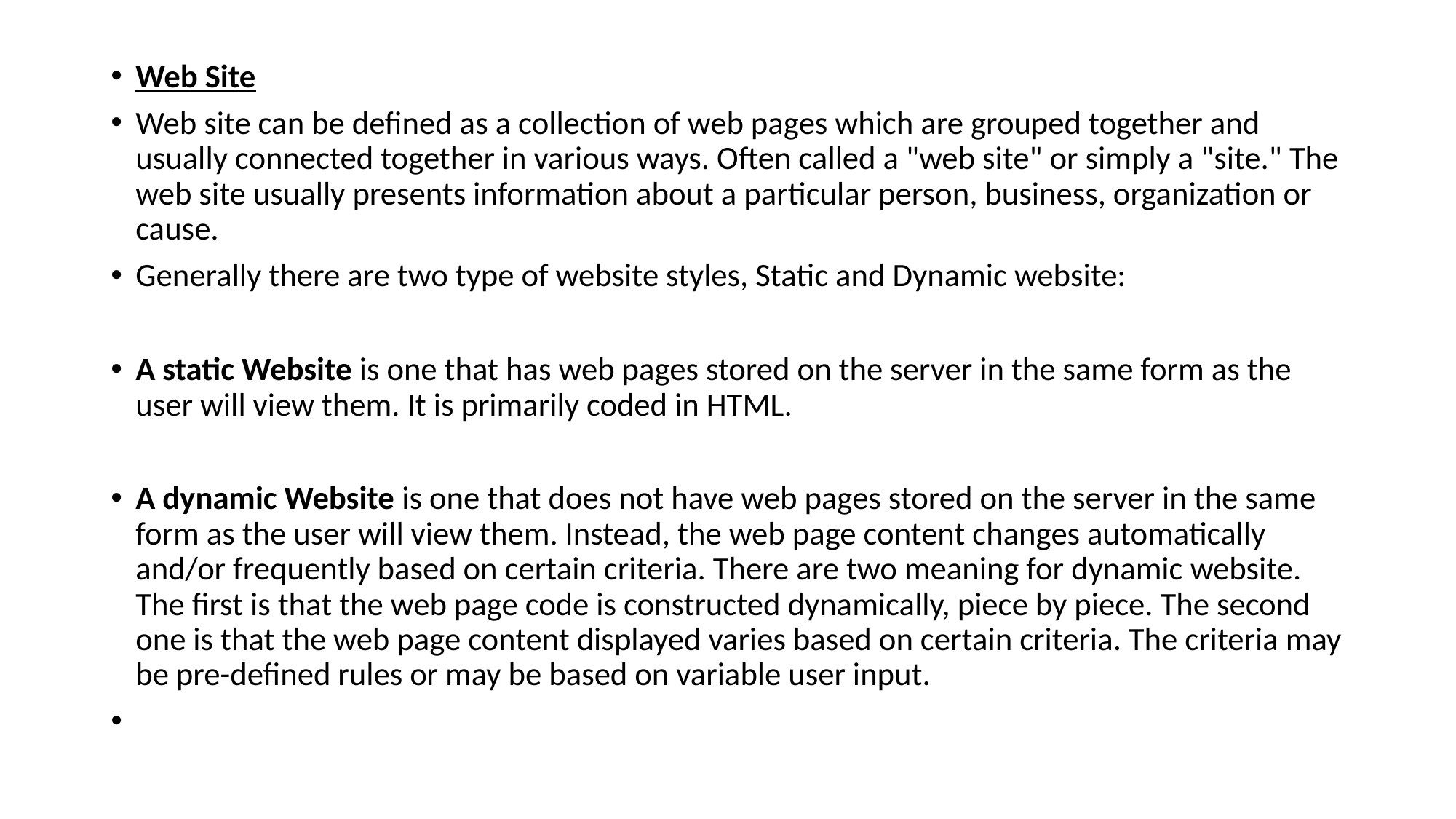

Web Site
Web site can be defined as a collection of web pages which are grouped together and usually connected together in various ways. Often called a "web site" or simply a "site." The web site usually presents information about a particular person, business, organization or cause.
Generally there are two type of website styles, Static and Dynamic website:

A static Website is one that has web pages stored on the server in the same form as the user will view them. It is primarily coded in HTML.

A dynamic Website is one that does not have web pages stored on the server in the same form as the user will view them. Instead, the web page content changes automatically and/or frequently based on certain criteria. There are two meaning for dynamic website. The first is that the web page code is constructed dynamically, piece by piece. The second one is that the web page content displayed varies based on certain criteria. The criteria may be pre-defined rules or may be based on variable user input.